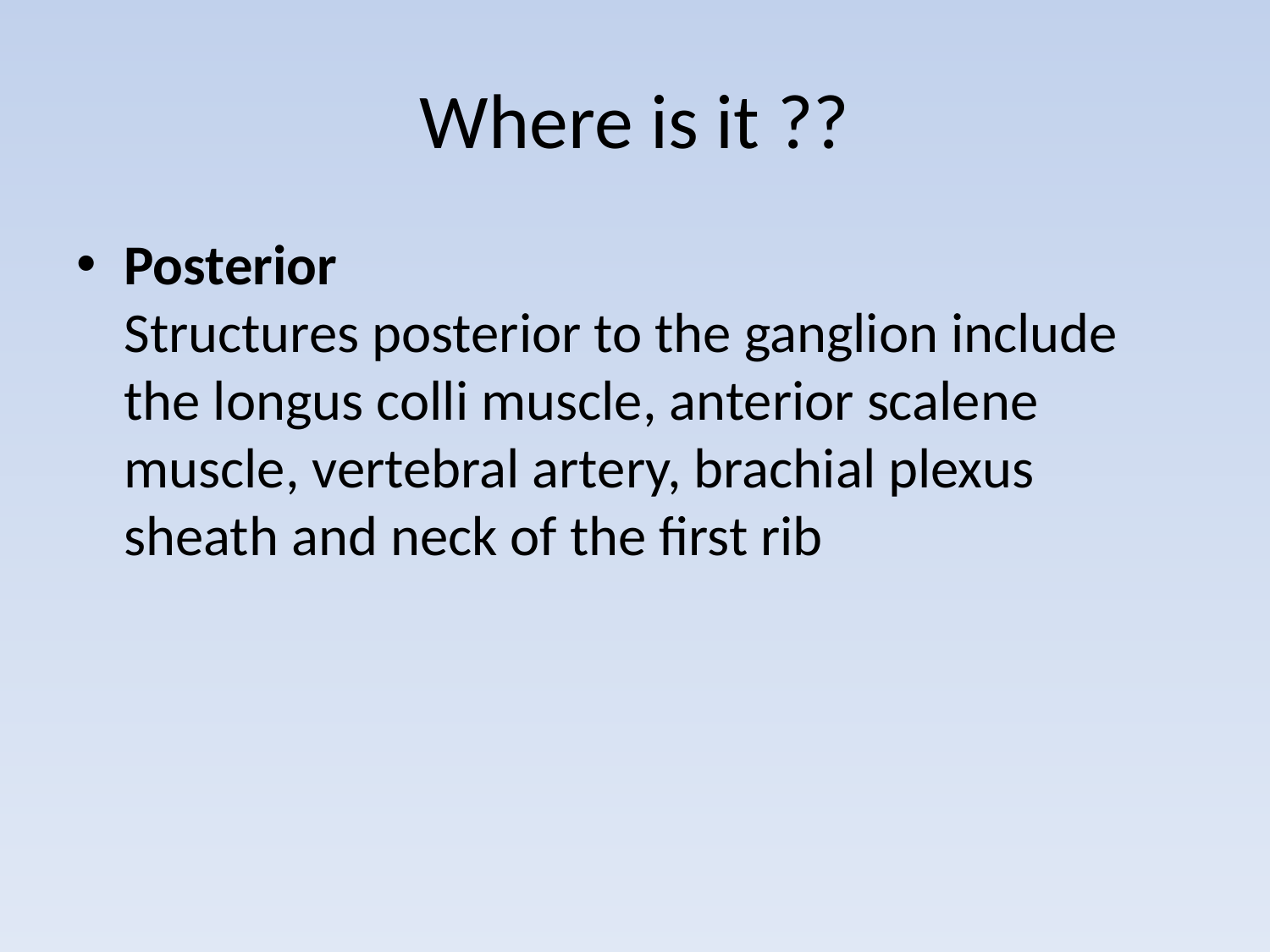

# Where is it ??
Posterior
Structures posterior to the ganglion include the longus colli muscle, anterior scalene muscle, vertebral artery, brachial plexus sheath and neck of the first rib